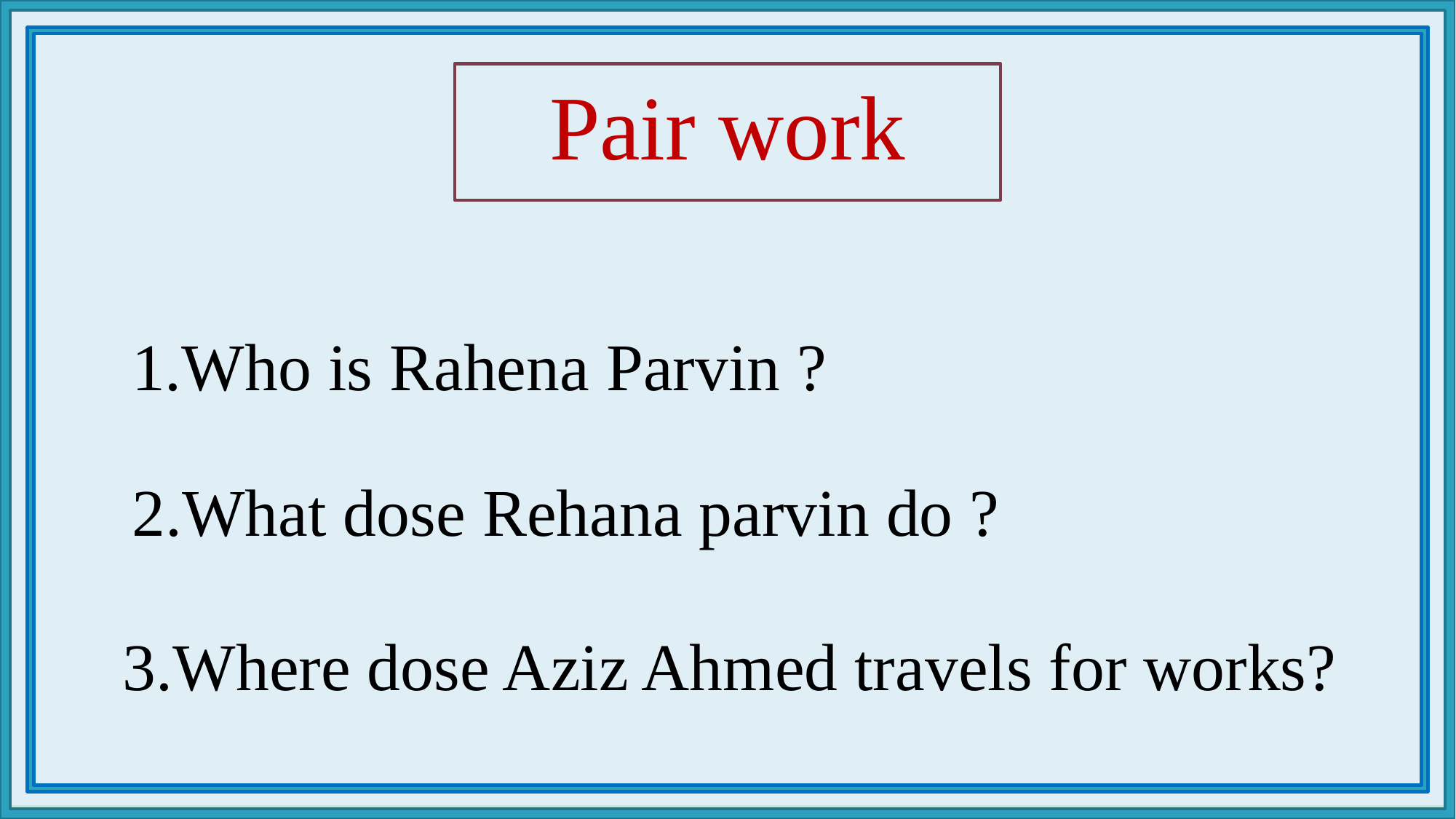

# Pair work
1.Who is Rahena Parvin ?
2.What dose Rehana parvin do ?
3.Where dose Aziz Ahmed travels for works?